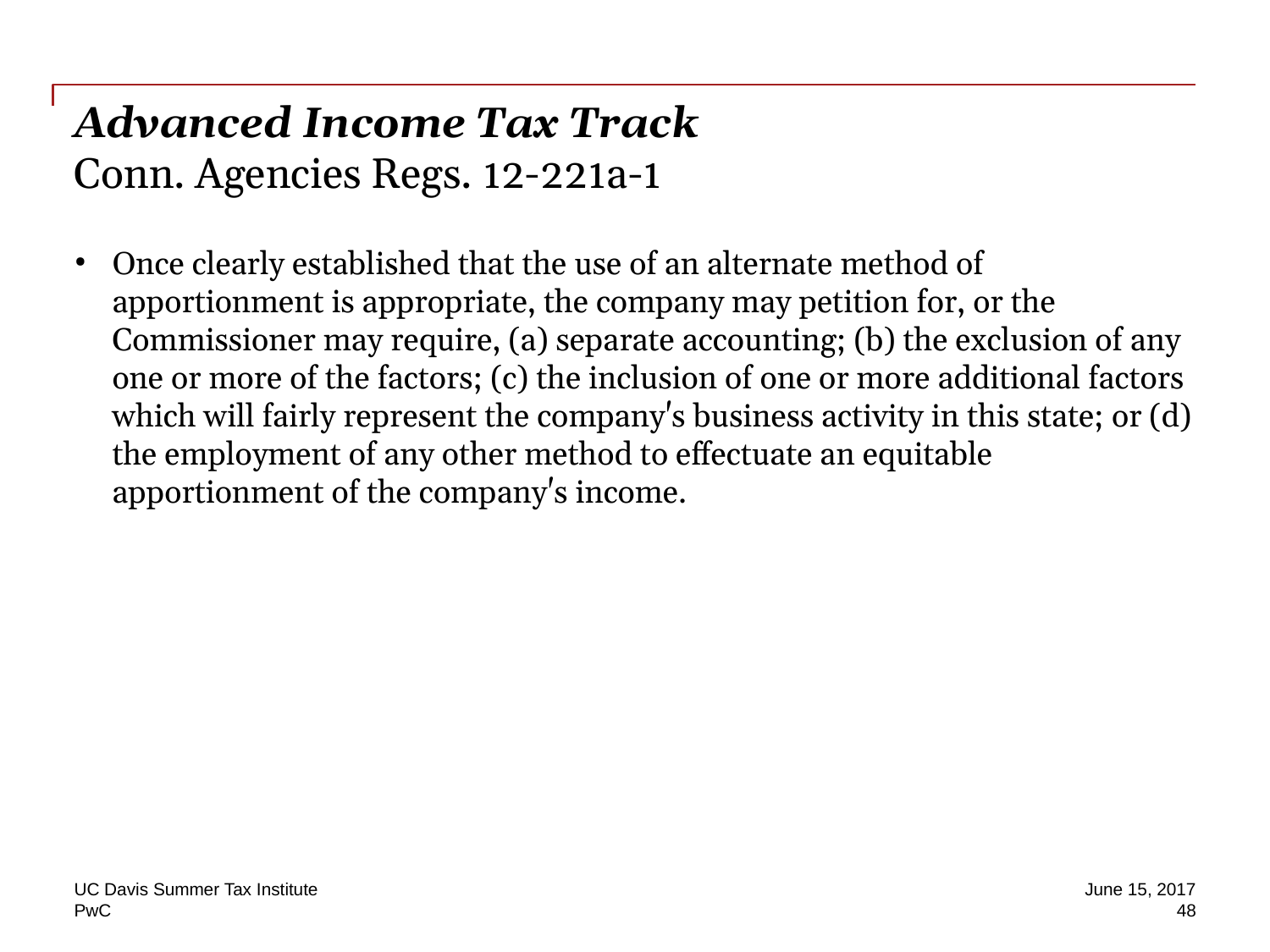

# Advanced Income Tax Track Conn. Agencies Regs. 12-221a-1
Once clearly established that the use of an alternate method of apportionment is appropriate, the company may petition for, or the Commissioner may require, (a) separate accounting; (b) the exclusion of any one or more of the factors; (c) the inclusion of one or more additional factors which will fairly represent the company's business activity in this state; or (d) the employment of any other method to effectuate an equitable apportionment of the company's income.
UC Davis Summer Tax Institute
June 15, 2017
 48